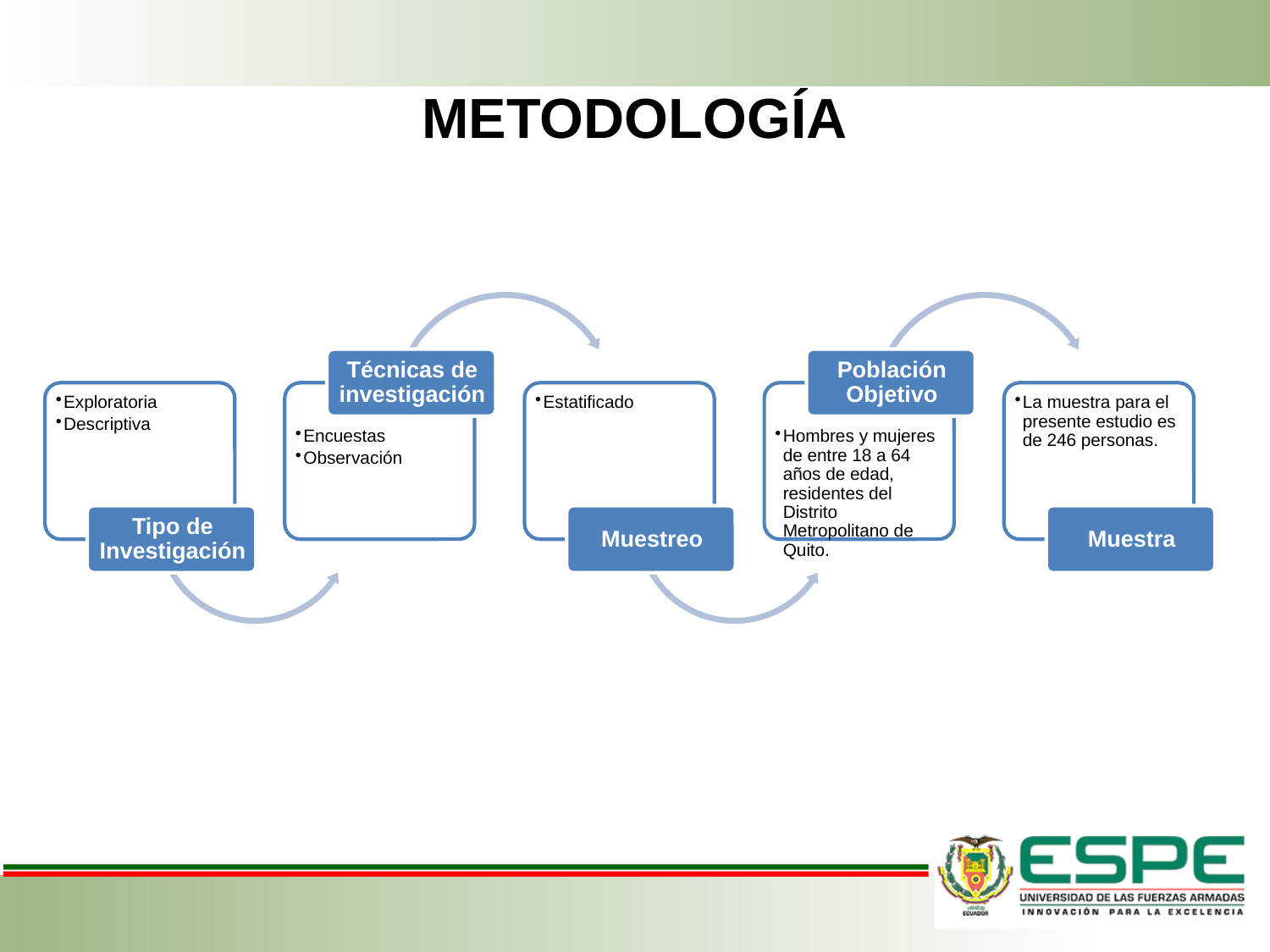

# METODOLOGÍA
Exploratoria
Descriptiva
Tipo de Investigación
Encuestas
Observación
Técnicas de investigación
Estatificado
Muestreo
Hombres y mujeres de entre 18 a 64 años de edad, residentes del Distrito Metropolitano de Quito.
Población Objetivo
La muestra para el presente estudio es de 246 personas.
Muestra